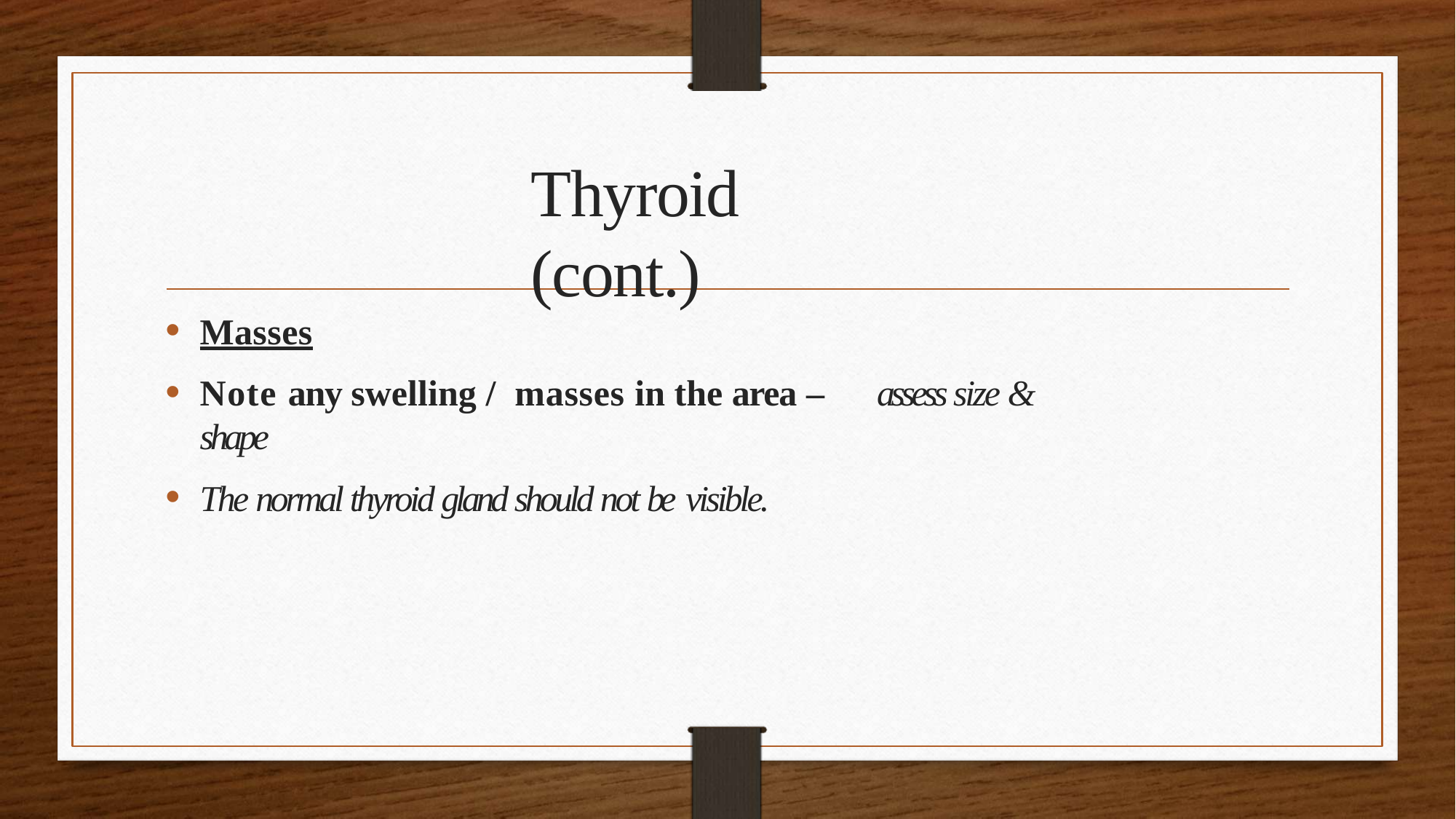

# Thyroid (cont.)
Masses
Note any swelling / masses in the area –	assess size & shape
The normal thyroid gland should not be visible.